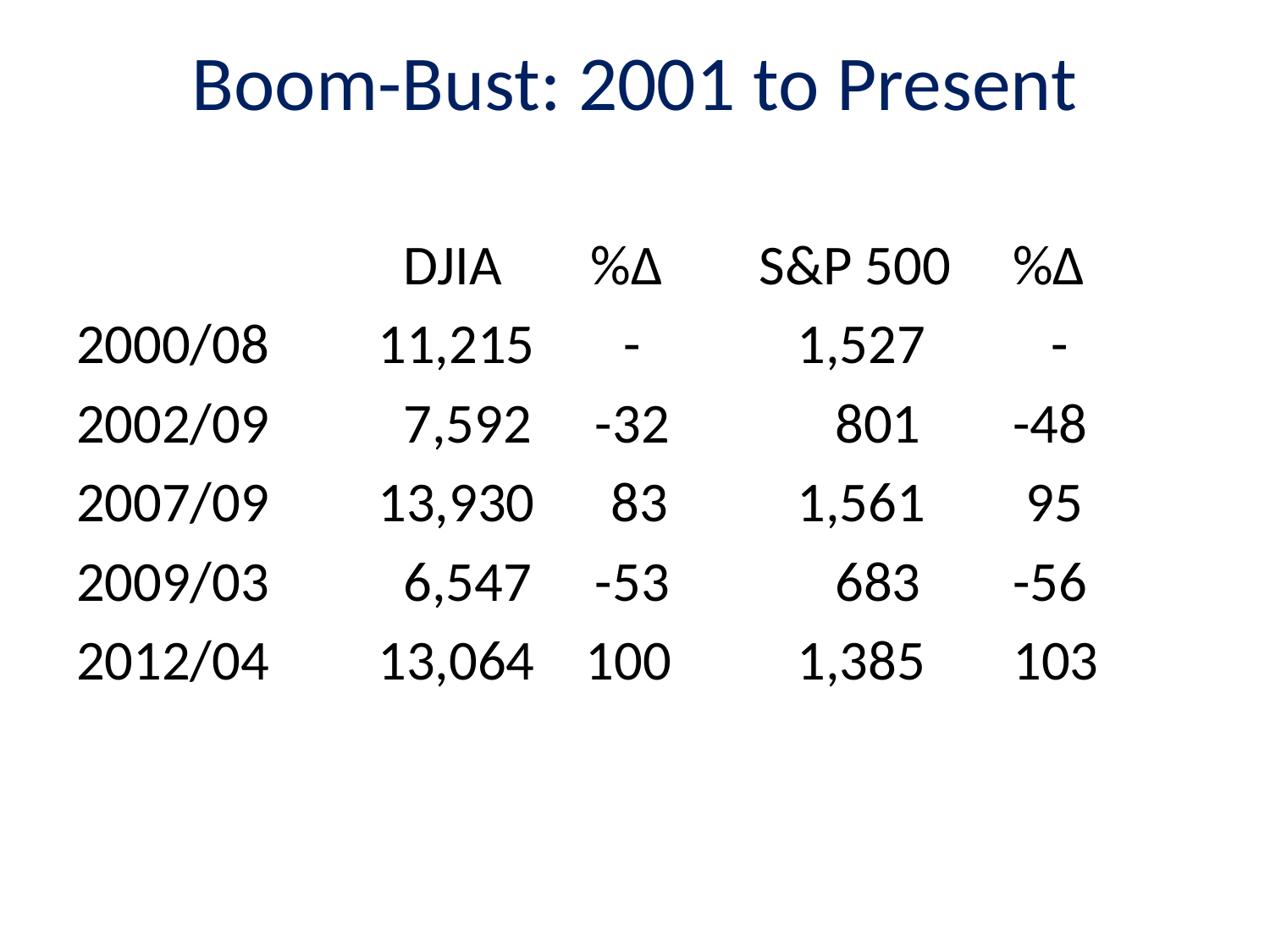

# Boom-Bust: 2001 to Present
			  DJIA       %∆	S&P 500	%∆
2000/08	11,215       -	   1,527	   -
2002/09	  7,592     -32	      801	-48
2007/09	13,930      83	   1,561	 95
2009/03	  6,547     -53	      683	-56
2012/04	13,064    100	   1,385	103